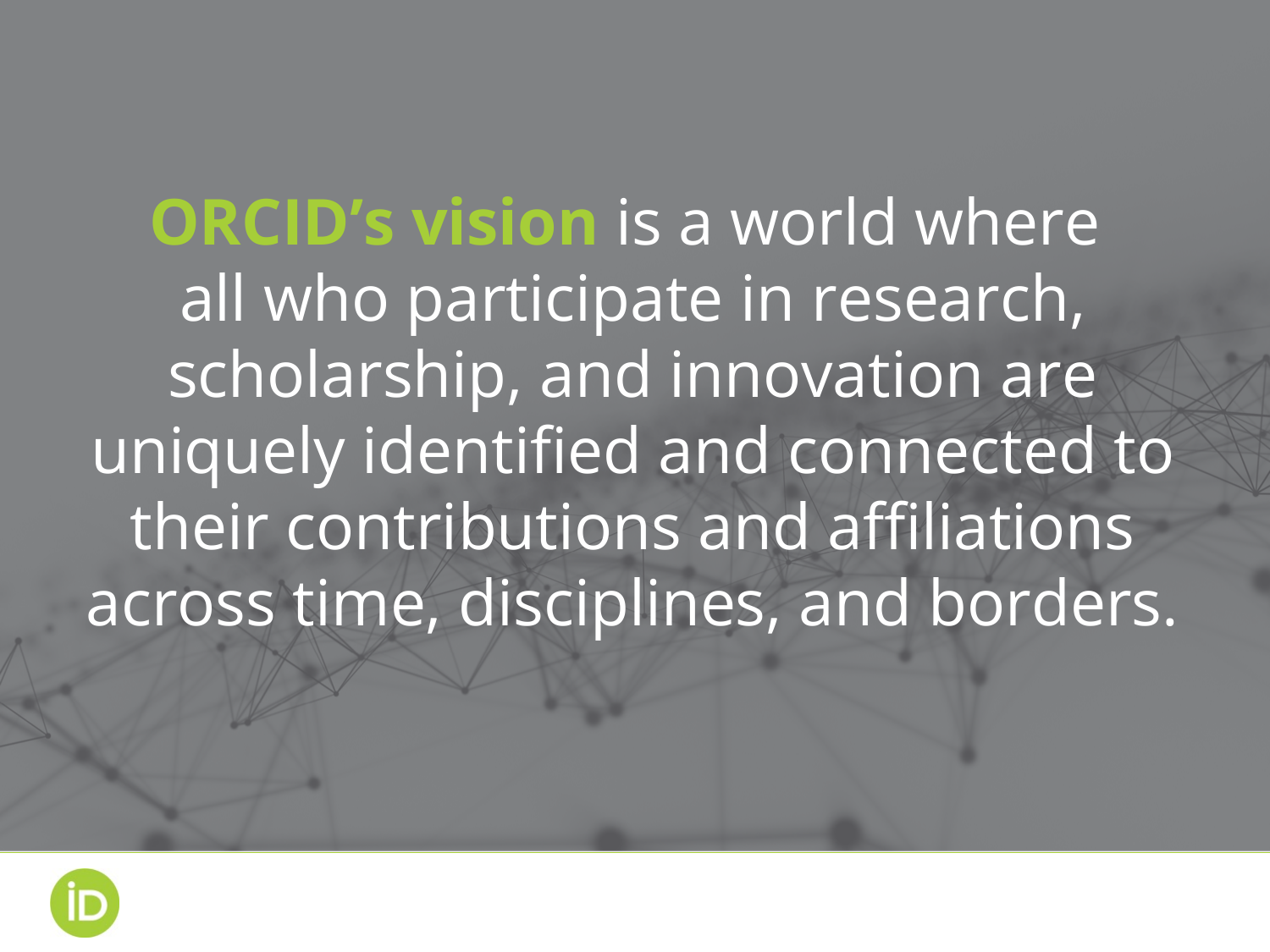

ORCID’s vision is a world where
all who participate in research, scholarship, and innovation are uniquely identified and connected to their contributions and affiliations across time, disciplines, and borders.